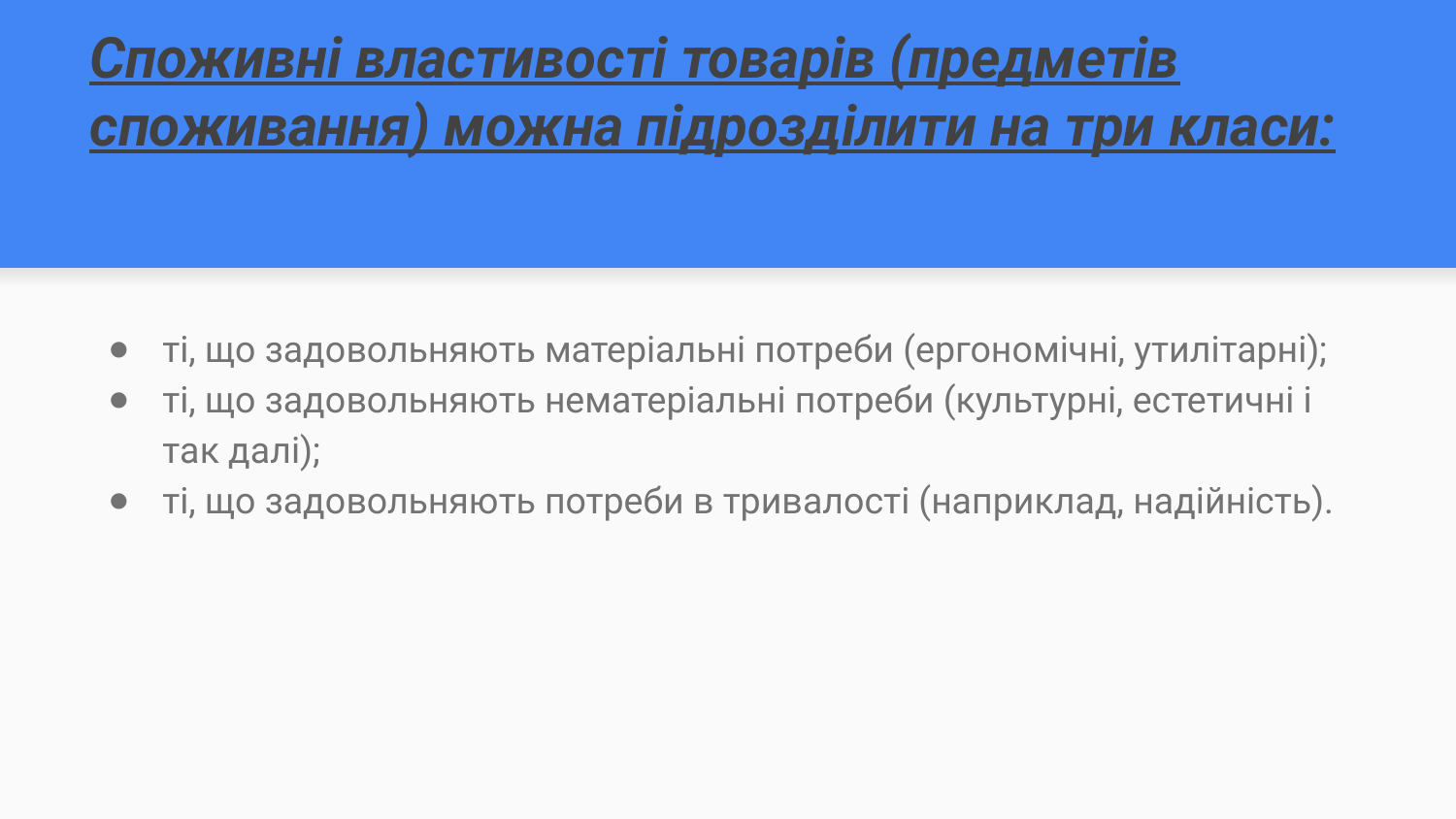

# Споживні властивості товарів (предметів споживання) можна підрозділити на три класи:
ті, що задовольняють матеріальні потреби (ергономічні, утилітарні);
ті, що задовольняють нематеріальні потреби (культурні, естетичні і так далі);
ті, що задовольняють потреби в тривалості (наприклад, надійність).